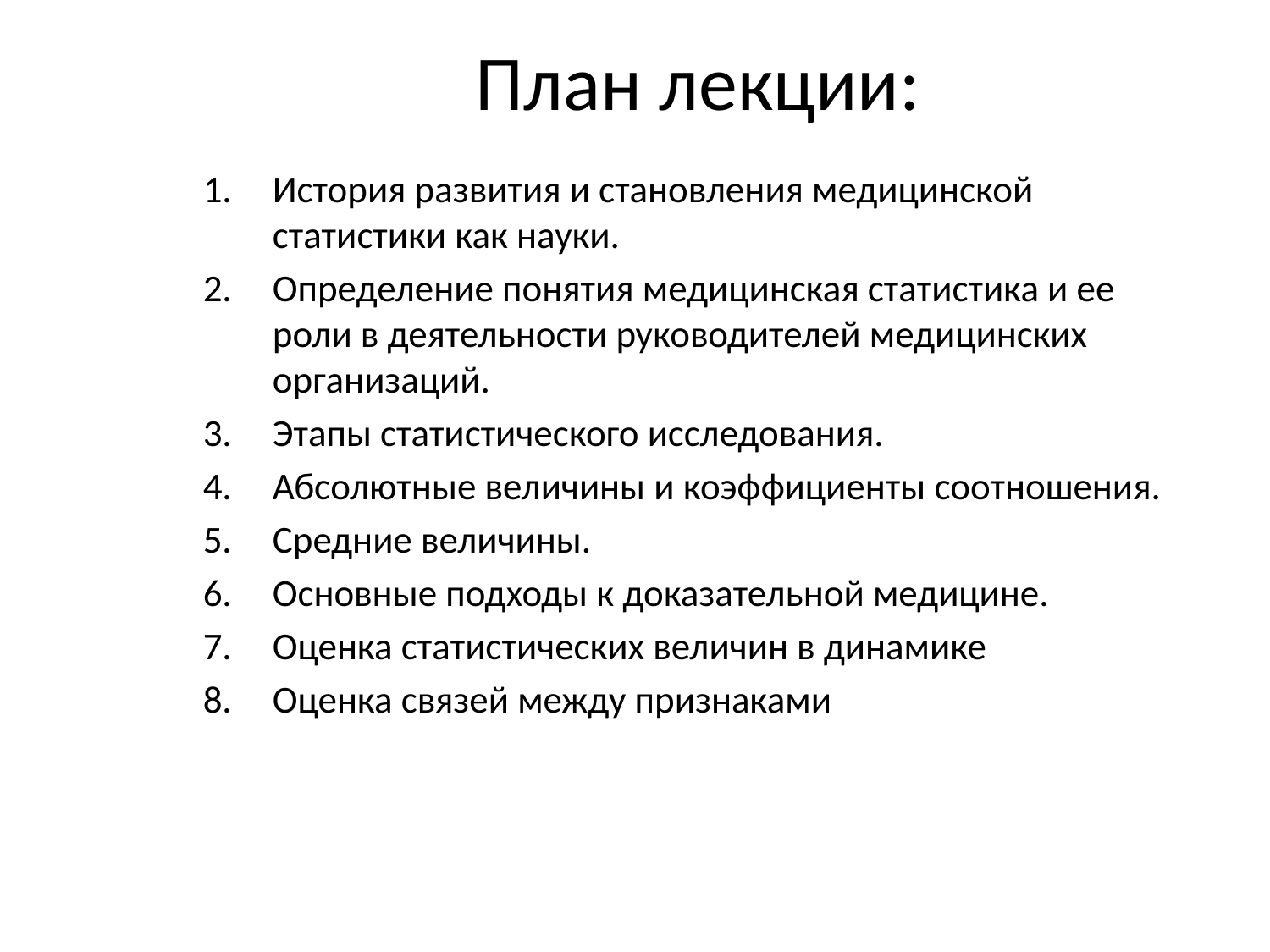

# План лекции:
История развития и становления медицинской статистики как науки.
Определение понятия медицинская статистика и ее роли в деятельности руководителей медицинских организаций.
Этапы статистического исследования.
Абсолютные величины и коэффициенты соотношения.
Средние величины.
Основные подходы к доказательной медицине.
Оценка статистических величин в динамике
Оценка связей между признаками